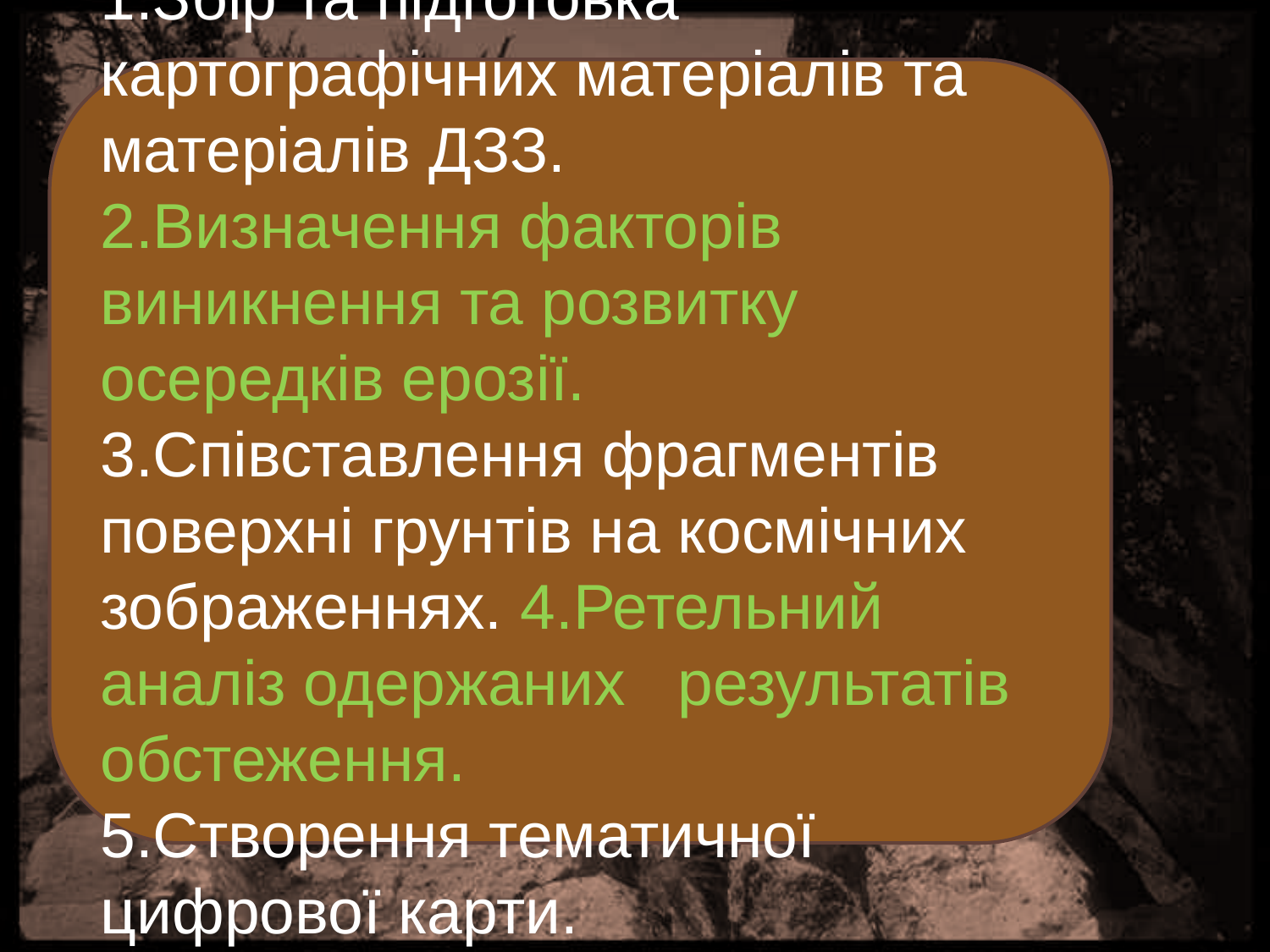

1.Збір та підготовка картографічних матеріалів та матеріалів ДЗЗ.
2.Визначення факторів виникнення та розвитку осередків ерозії.
3.Співставлення фрагментів поверхні грунтів на космічних зображеннях. 4.Ретельний аналіз одержаних   результатів обстеження.
5.Створення тематичної цифрової карти.